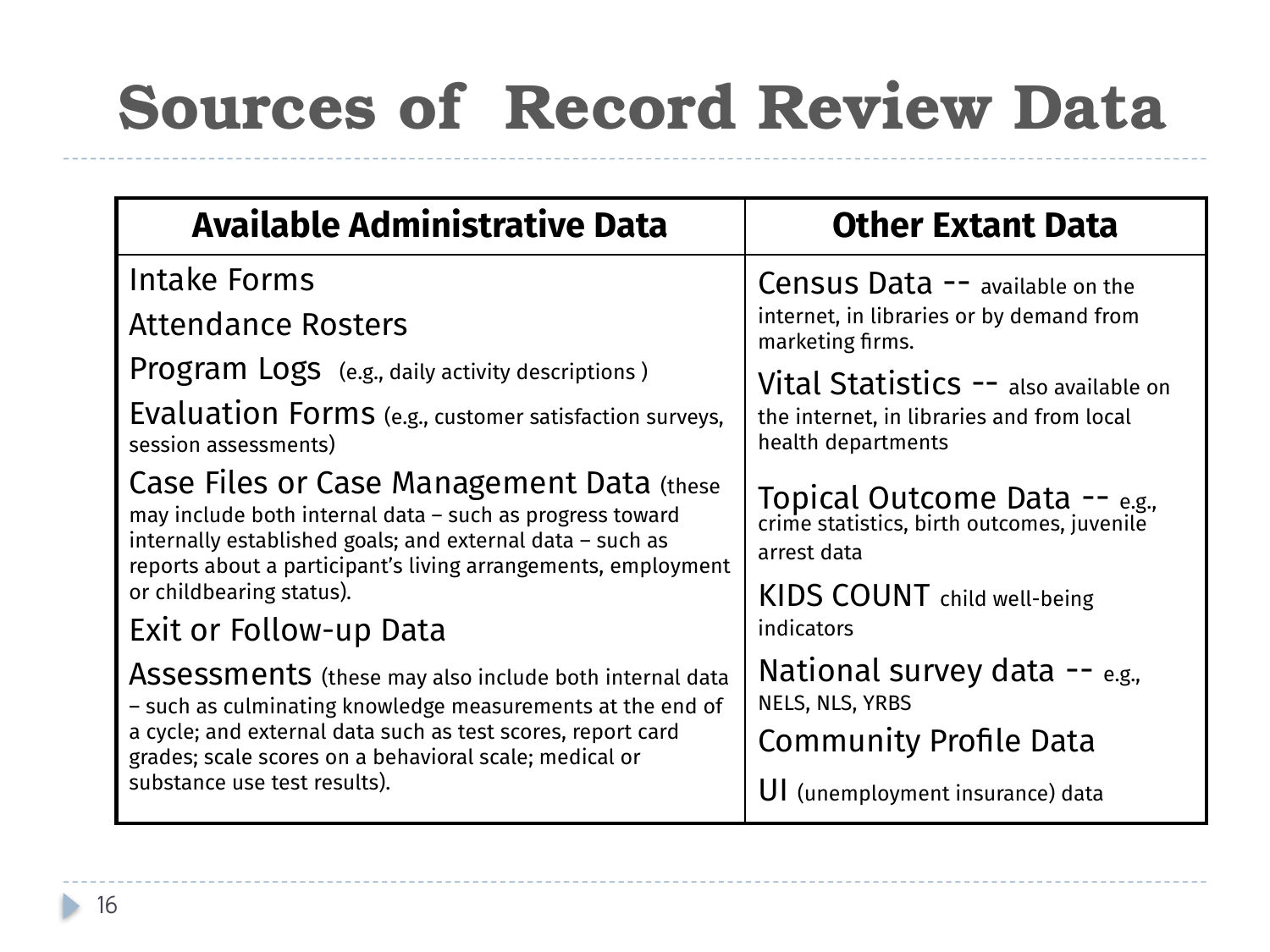

# Sources of  Record Review Data
| Available Administrative Data | Other Extant Data |
| --- | --- |
| Intake Forms Attendance Rosters Program Logs (e.g., daily activity descriptions ) Evaluation Forms (e.g., customer satisfaction surveys, session assessments) Case Files or Case Management Data (these may include both internal data – such as progress toward internally established goals; and external data – such as reports about a participant’s living arrangements, employment or childbearing status). Exit or Follow-up Data Assessments (these may also include both internal data – such as culminating knowledge measurements at the end of a cycle; and external data such as test scores, report card grades; scale scores on a behavioral scale; medical or substance use test results). | Census Data -- available on the internet, in libraries or by demand from marketing firms. Vital Statistics -- also available on the internet, in libraries and from local health departments Topical Outcome Data -- e.g., crime statistics, birth outcomes, juvenile arrest data KIDS COUNT child well-being indicators National survey data -- e.g., NELS, NLS, YRBS Community Profile Data UI (unemployment insurance) data |

16